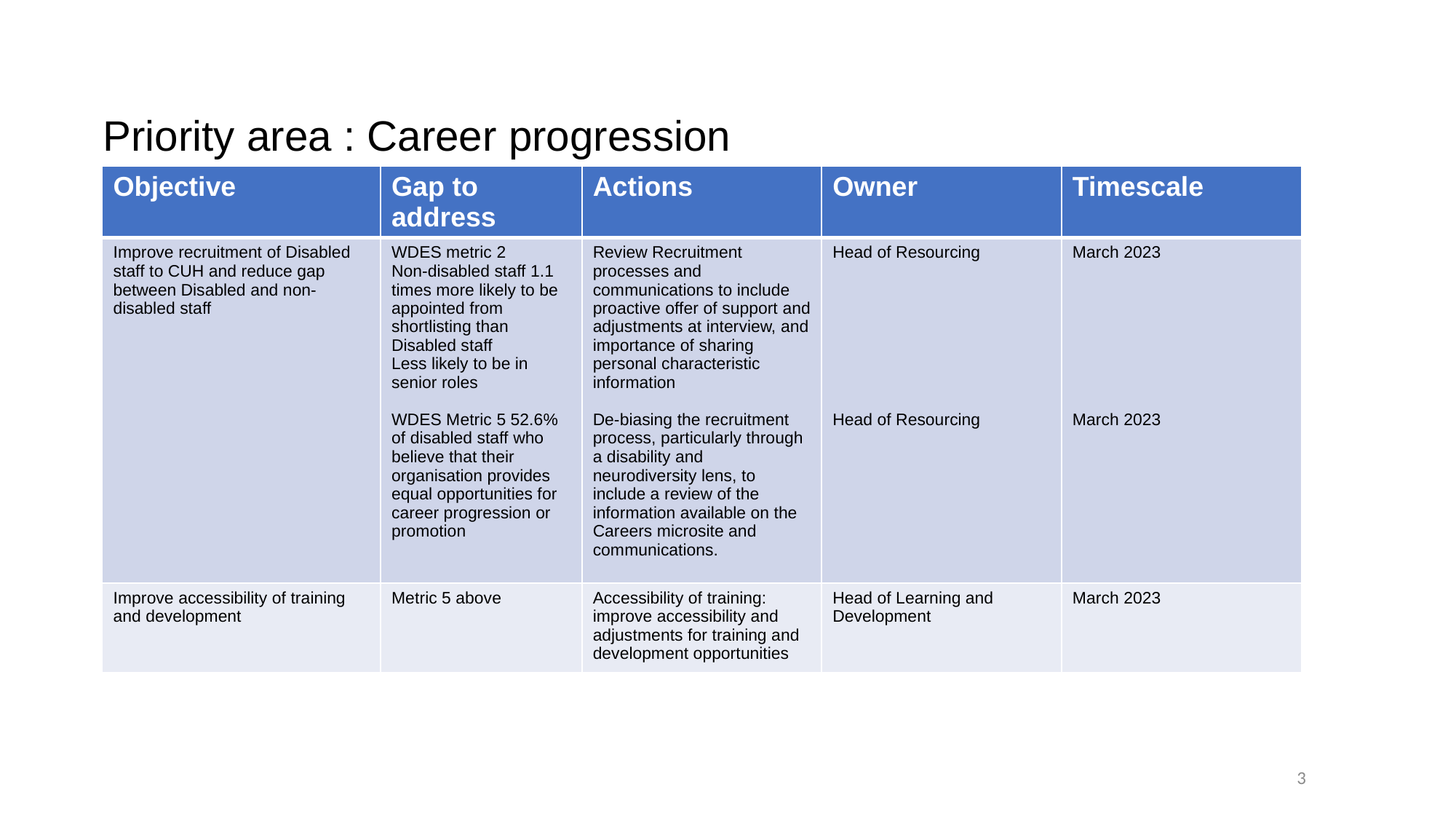

#
Priority area : Career progression
| Objective | Gap to address | Actions | Owner | Timescale |
| --- | --- | --- | --- | --- |
| Improve recruitment of Disabled staff to CUH and reduce gap between Disabled and non-disabled staff | WDES metric 2 Non-disabled staff 1.1 times more likely to be appointed from shortlisting than Disabled staff Less likely to be in senior roles WDES Metric 5 52.6% of disabled staff who believe that their organisation provides equal opportunities for career progression or promotion | Review Recruitment processes and communications to include proactive offer of support and adjustments at interview, and importance of sharing personal characteristic information De-biasing the recruitment process, particularly through a disability and neurodiversity lens, to include a review of the information available on the Careers microsite and communications. | Head of Resourcing Head of Resourcing | March 2023 March 2023 |
| Improve accessibility of training and development | Metric 5 above | Accessibility of training: improve accessibility and adjustments for training and development opportunities | Head of Learning and Development | March 2023 |
3